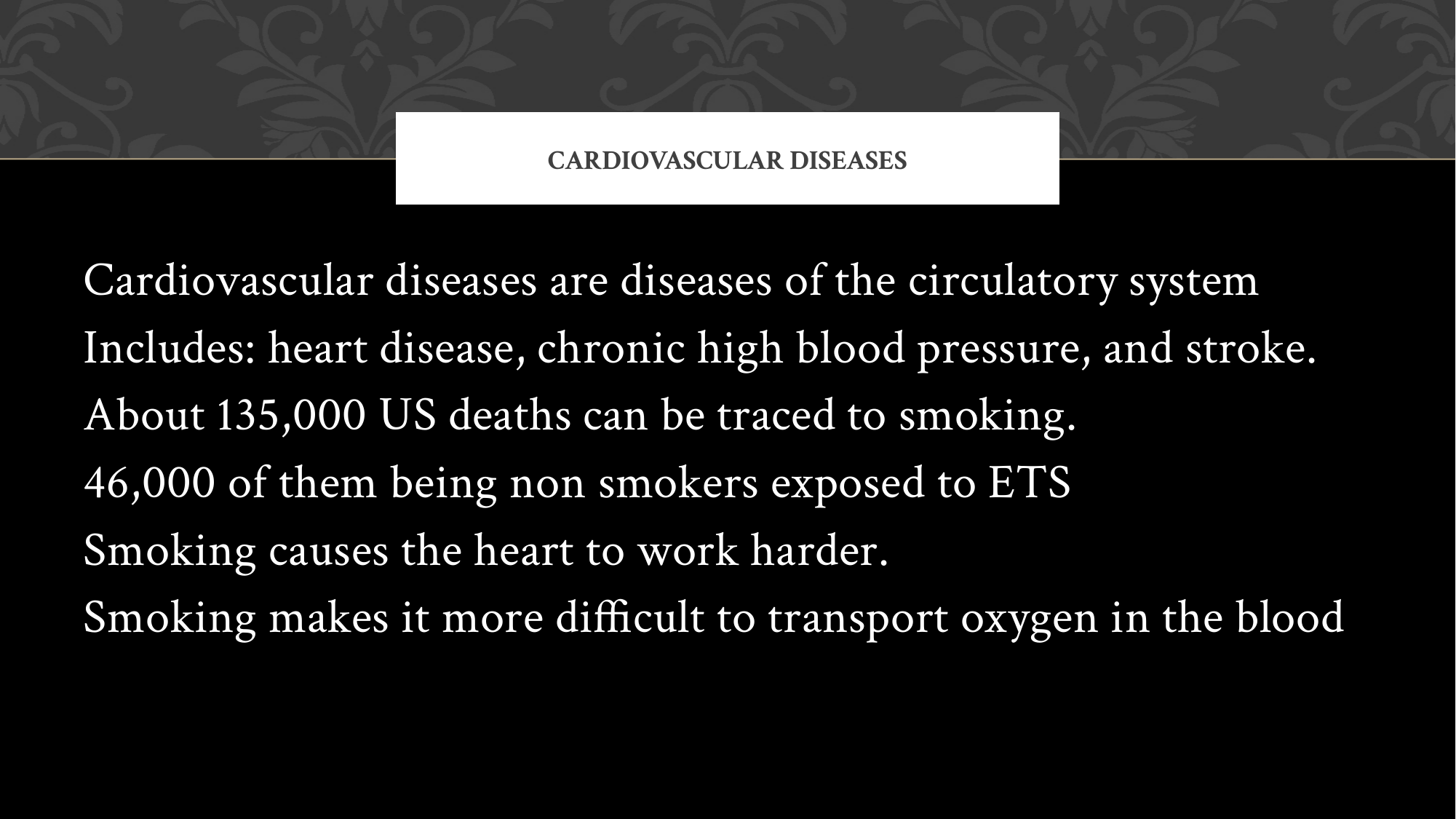

# Cardiovascular Diseases
Cardiovascular diseases are diseases of the circulatory system
Includes: heart disease, chronic high blood pressure, and stroke.
About 135,000 US deaths can be traced to smoking.
46,000 of them being non smokers exposed to ETS
Smoking causes the heart to work harder.
Smoking makes it more difficult to transport oxygen in the blood